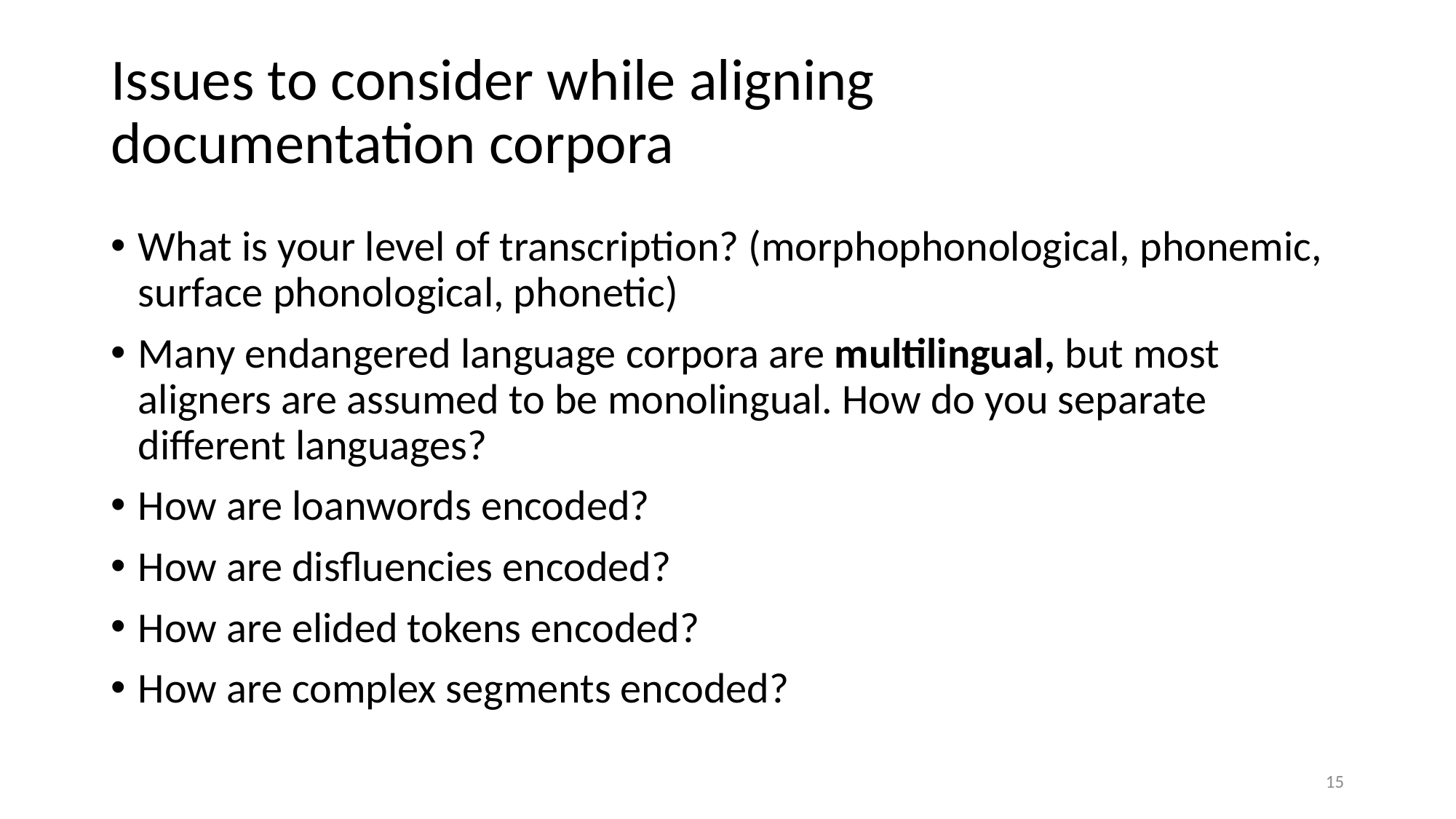

# Issues to consider while aligning documentation corpora
What is your level of transcription? (morphophonological, phonemic, surface phonological, phonetic)
Many endangered language corpora are multilingual, but most aligners are assumed to be monolingual. How do you separate different languages?
How are loanwords encoded?
How are disfluencies encoded?
How are elided tokens encoded?
How are complex segments encoded?
15